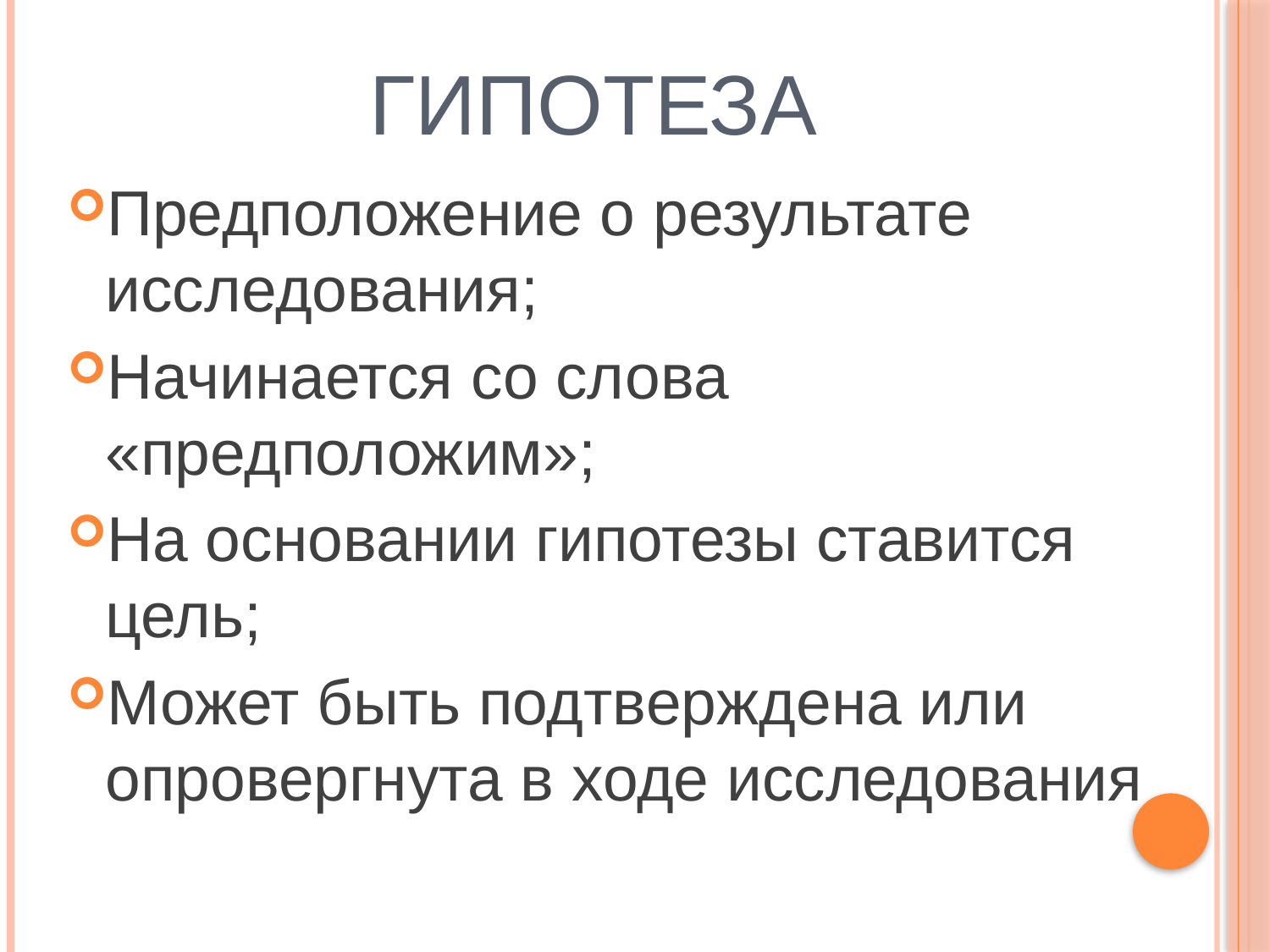

# Гипотеза
Предположение о результате исследования;
Начинается со слова «предположим»;
На основании гипотезы ставится цель;
Может быть подтверждена или опровергнута в ходе исследования